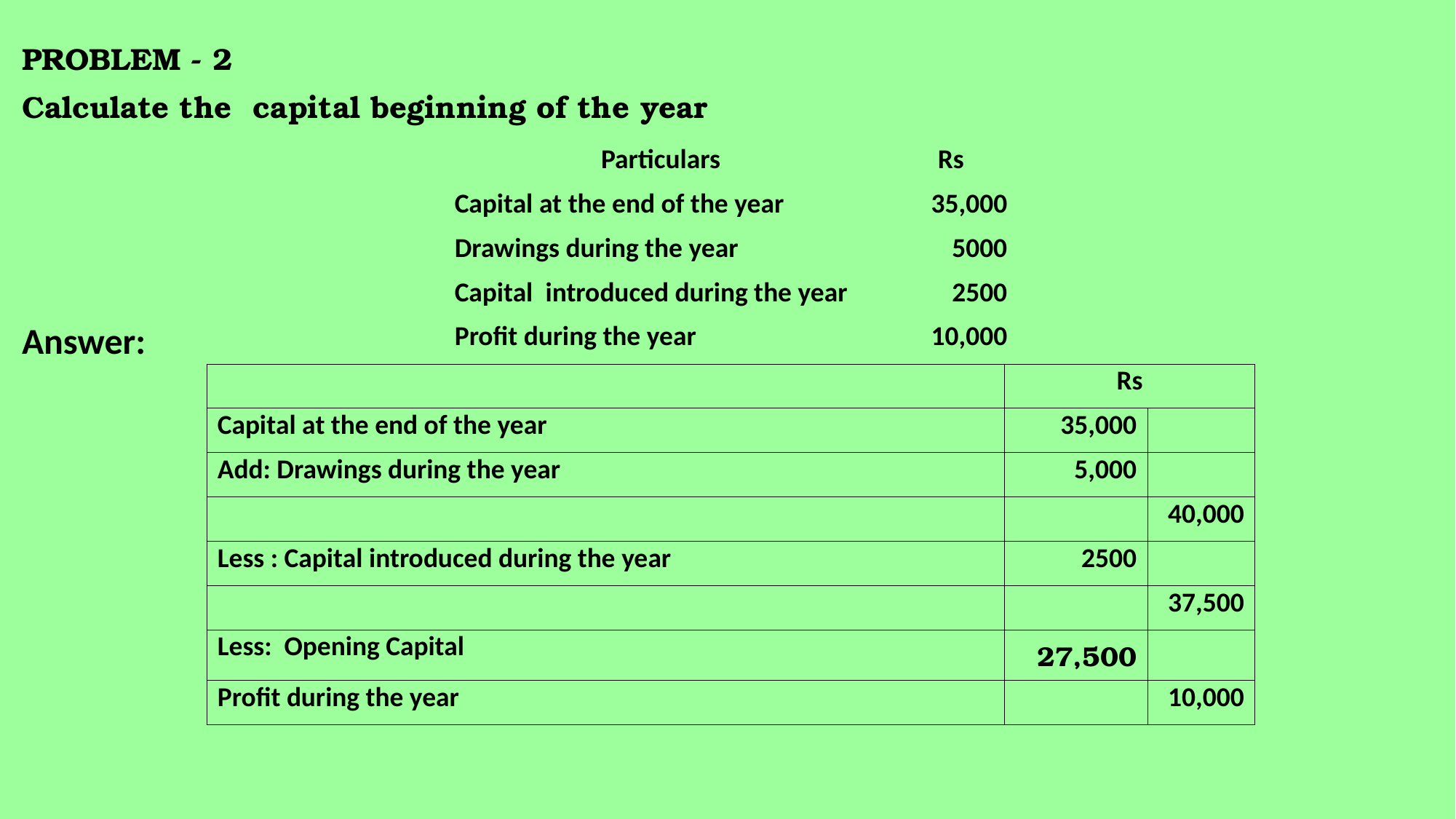

PROBLEM - 2
Calculate the  capital beginning of the year

Answer:

| Particulars | Rs |
| --- | --- |
| Capital at the end of the year | 35,000 |
| Drawings during the year | 5000 |
| Capital introduced during the year | 2500 |
| Profit during the year | 10,000 |
|  | Rs |  |
| --- | --- | --- |
| Capital at the end of the year | 35,000 |  |
| Add: Drawings during the year | 5,000 |  |
|  |  | 40,000 |
| Less : Capital introduced during the year | 2500 |  |
|  |  | 37,500 |
| Less: Opening Capital | 27,500 |  |
| Profit during the year |  | 10,000 |